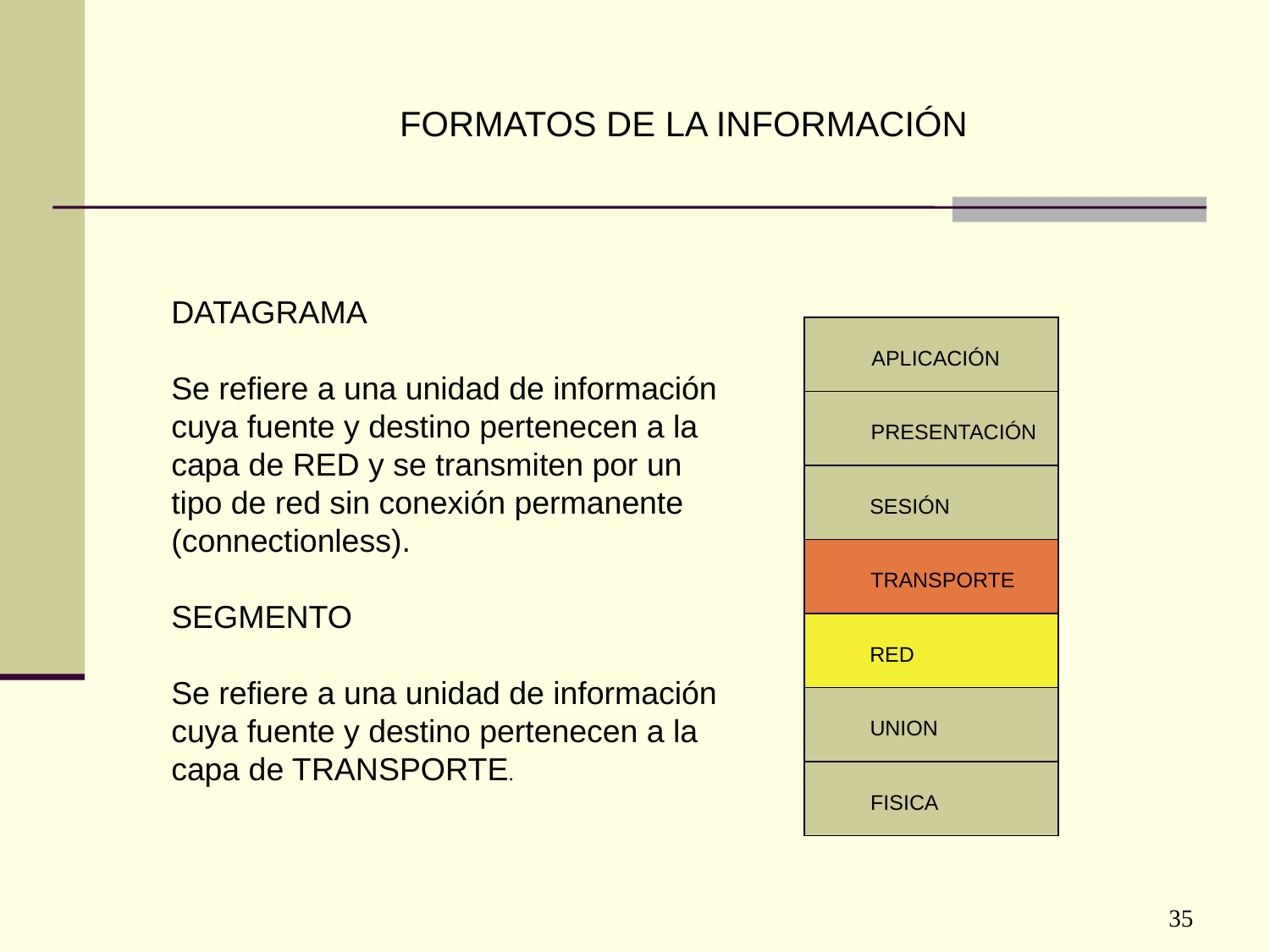

FORMATOS DE LA INFORMACIÓN
DATAGRAMA

Se refiere a una unidad de información cuya fuente y destino pertenecen a la capa de RED y se transmiten por un tipo de red sin conexión permanente (connectionless).

SEGMENTO

Se refiere a una unidad de información cuya fuente y destino pertenecen a la capa de TRANSPORTE.

APLICACIÓN

PRESENTACIÓN

SESIÓN

TRANSPORTE

RED

UNION

FISICA
35